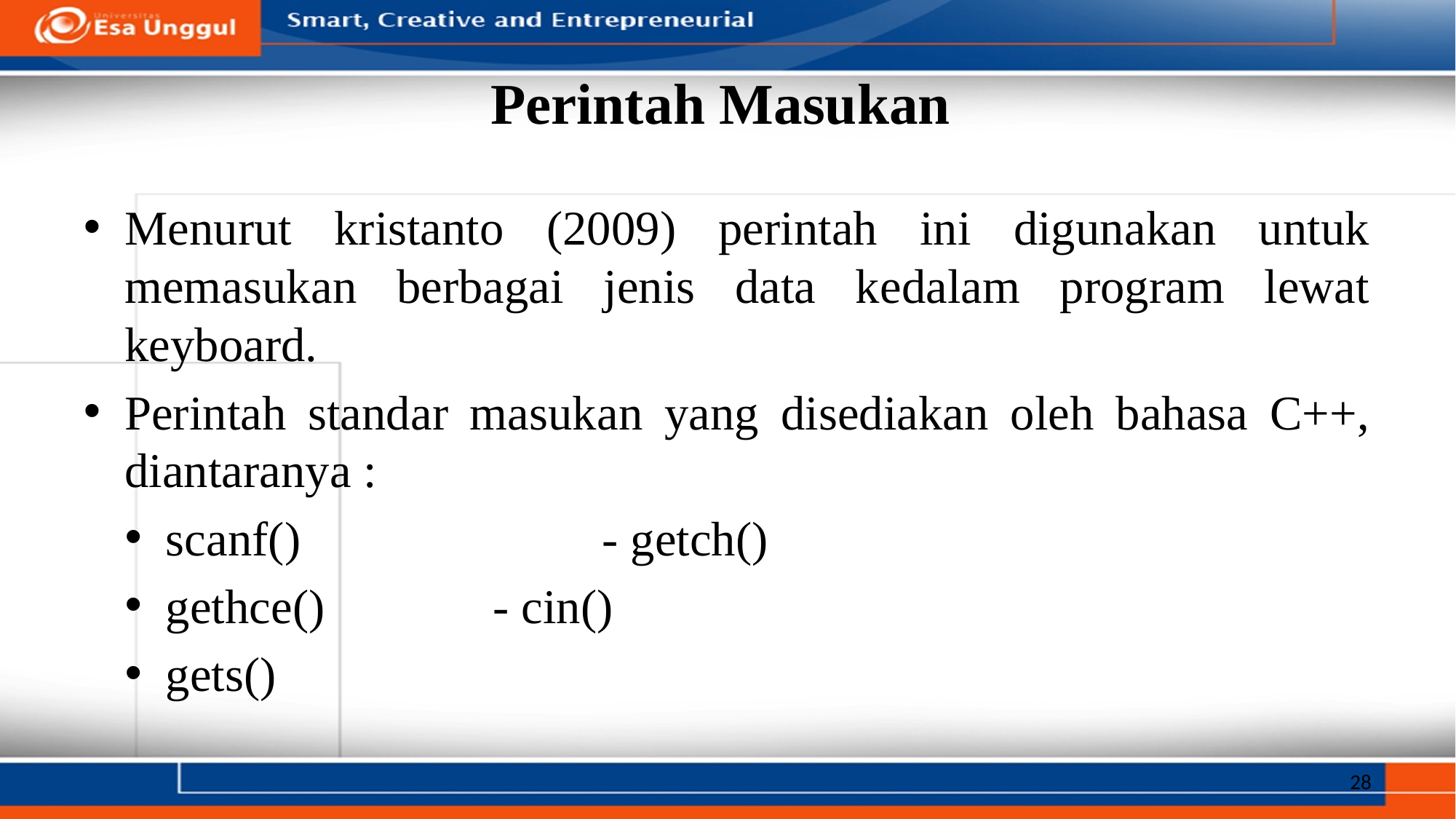

# Perintah Masukan
Menurut kristanto (2009) perintah ini digunakan untuk memasukan berbagai jenis data kedalam program lewat keyboard.
Perintah standar masukan yang disediakan oleh bahasa C++, diantaranya :
scanf()			- getch()
gethce()		- cin()
gets()
28